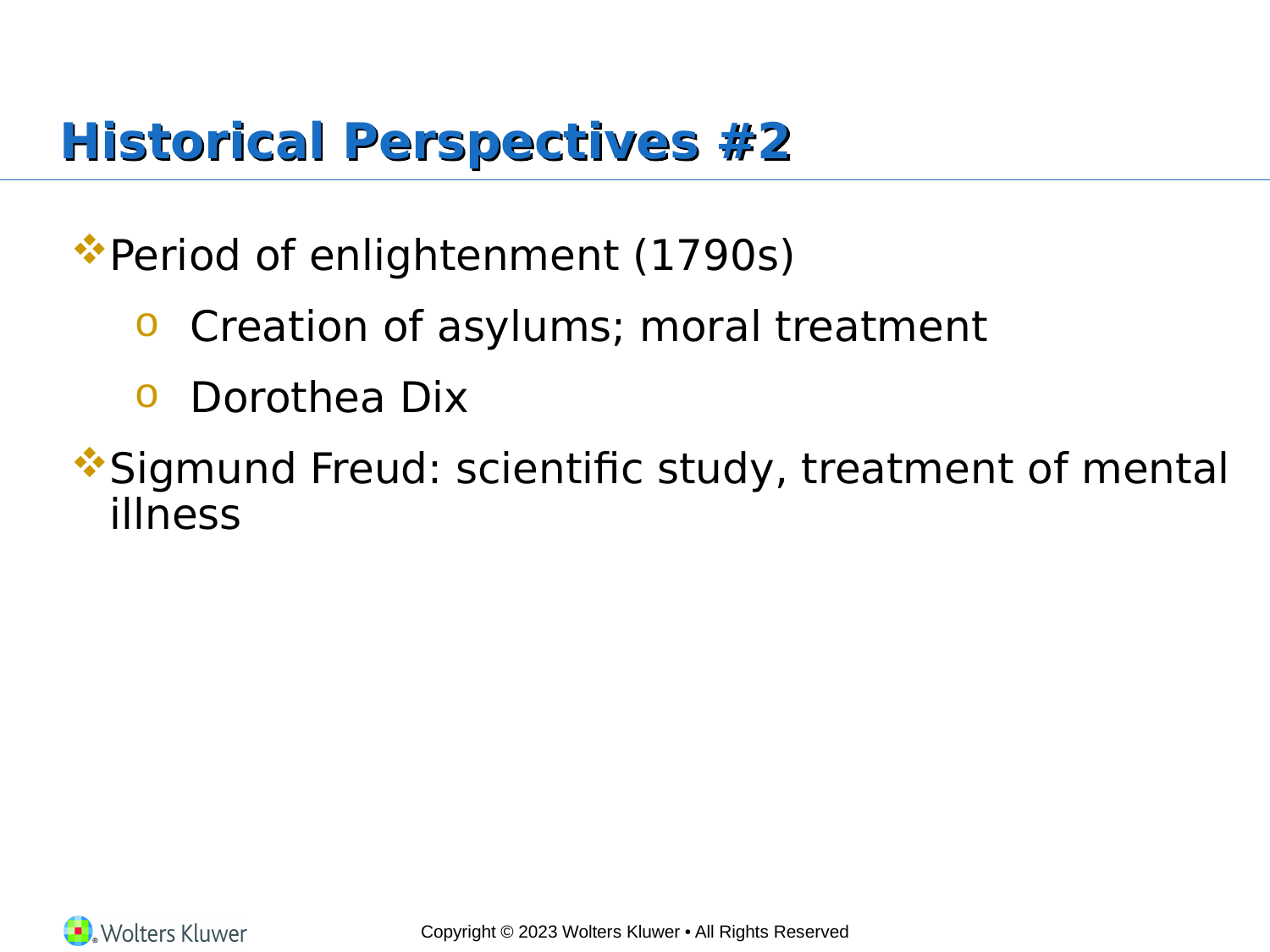

# Historical Perspectives #2
Period of enlightenment (1790s)
Creation of asylums; moral treatment
Dorothea Dix
Sigmund Freud: scientific study, treatment of mental illness